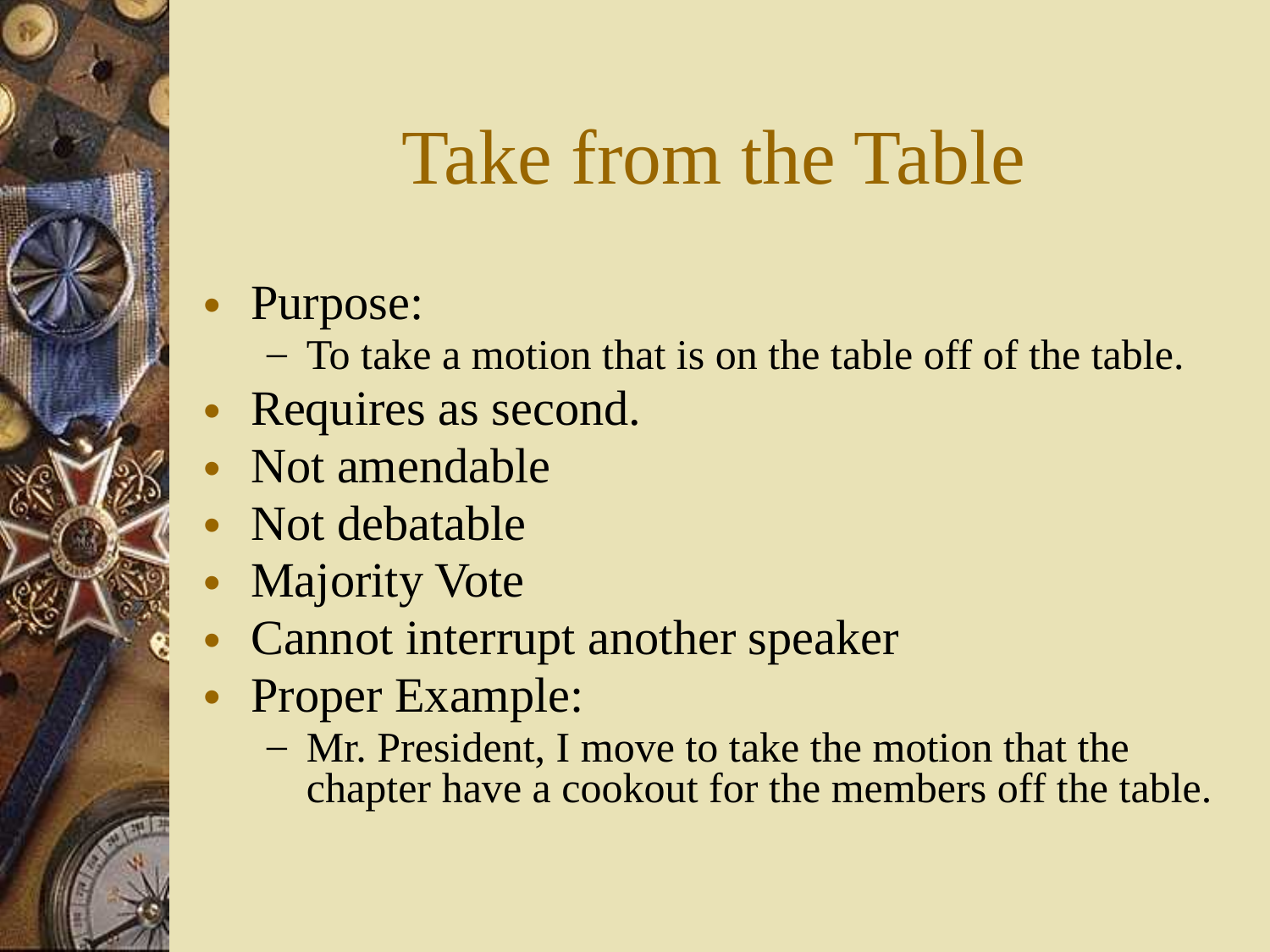

# Take from the Table
Purpose:
To take a motion that is on the table off of the table.
Requires as second.
Not amendable
Not debatable
Majority Vote
Cannot interrupt another speaker
Proper Example:
Mr. President, I move to take the motion that the chapter have a cookout for the members off the table.